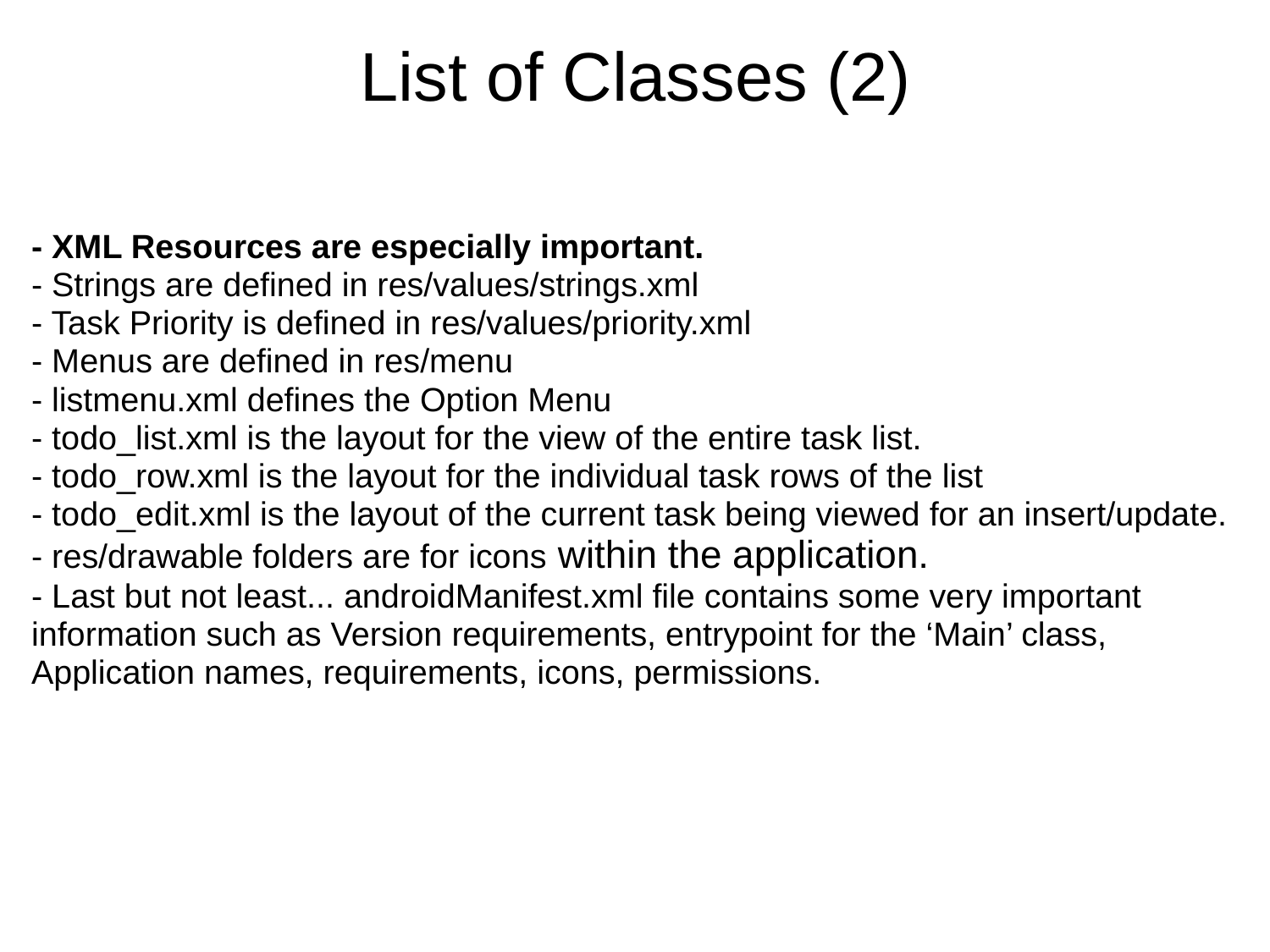

# List of Classes (2)
- XML Resources are especially important.
- Strings are defined in res/values/strings.xml
- Task Priority is defined in res/values/priority.xml
- Menus are defined in res/menu
- listmenu.xml defines the Option Menu
- todo_list.xml is the layout for the view of the entire task list.
- todo_row.xml is the layout for the individual task rows of the list
- todo_edit.xml is the layout of the current task being viewed for an insert/update.
- res/drawable folders are for icons within the application.
- Last but not least... androidManifest.xml file contains some very important information such as Version requirements, entrypoint for the ‘Main’ class, Application names, requirements, icons, permissions.